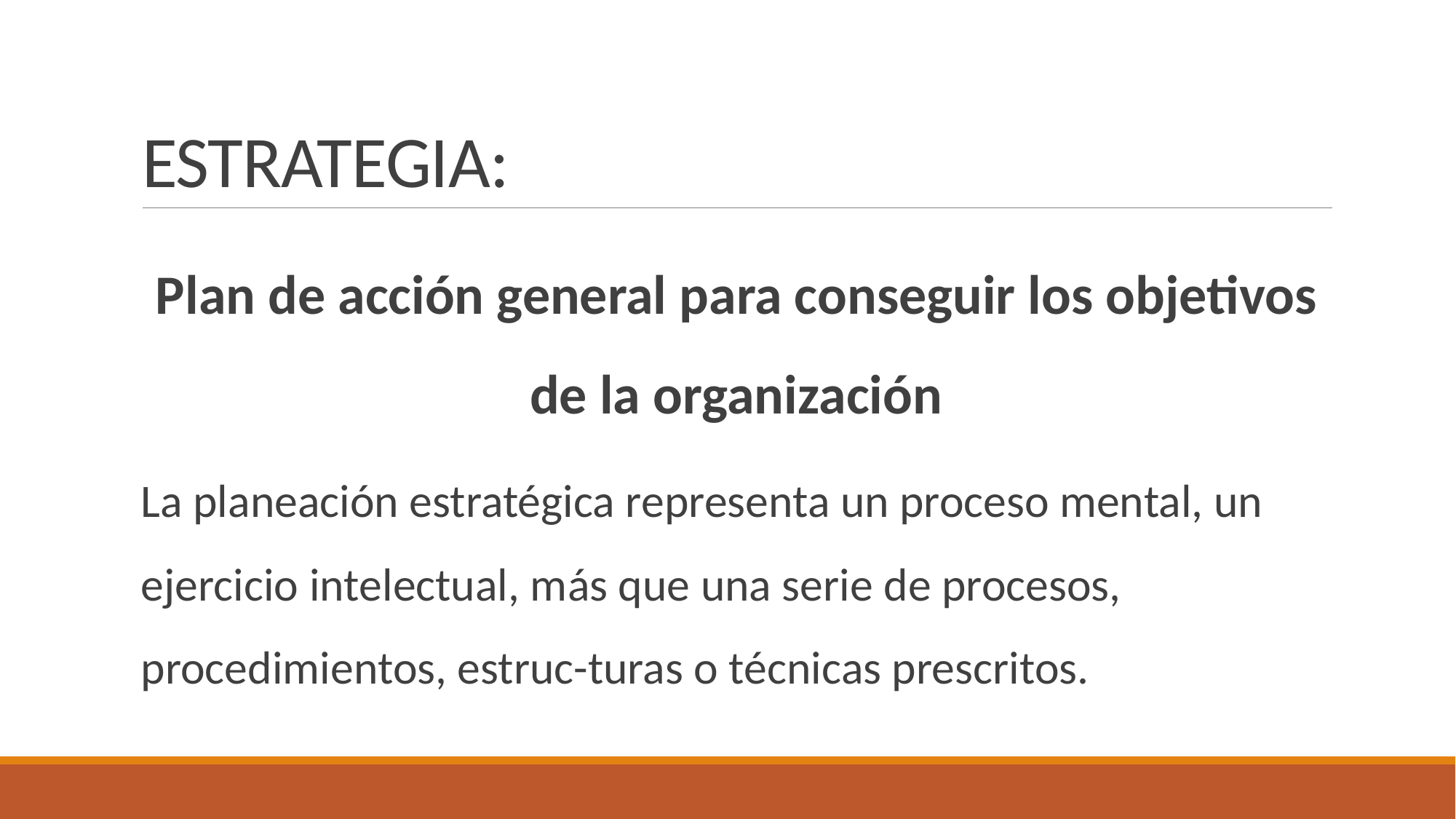

# ESTRATEGIA:
Plan de acción general para conseguir los objetivos de la organización
La planeación estratégica representa un proceso mental, un ejercicio intelectual, más que una serie de procesos, procedimientos, estruc-turas o técnicas prescritos.